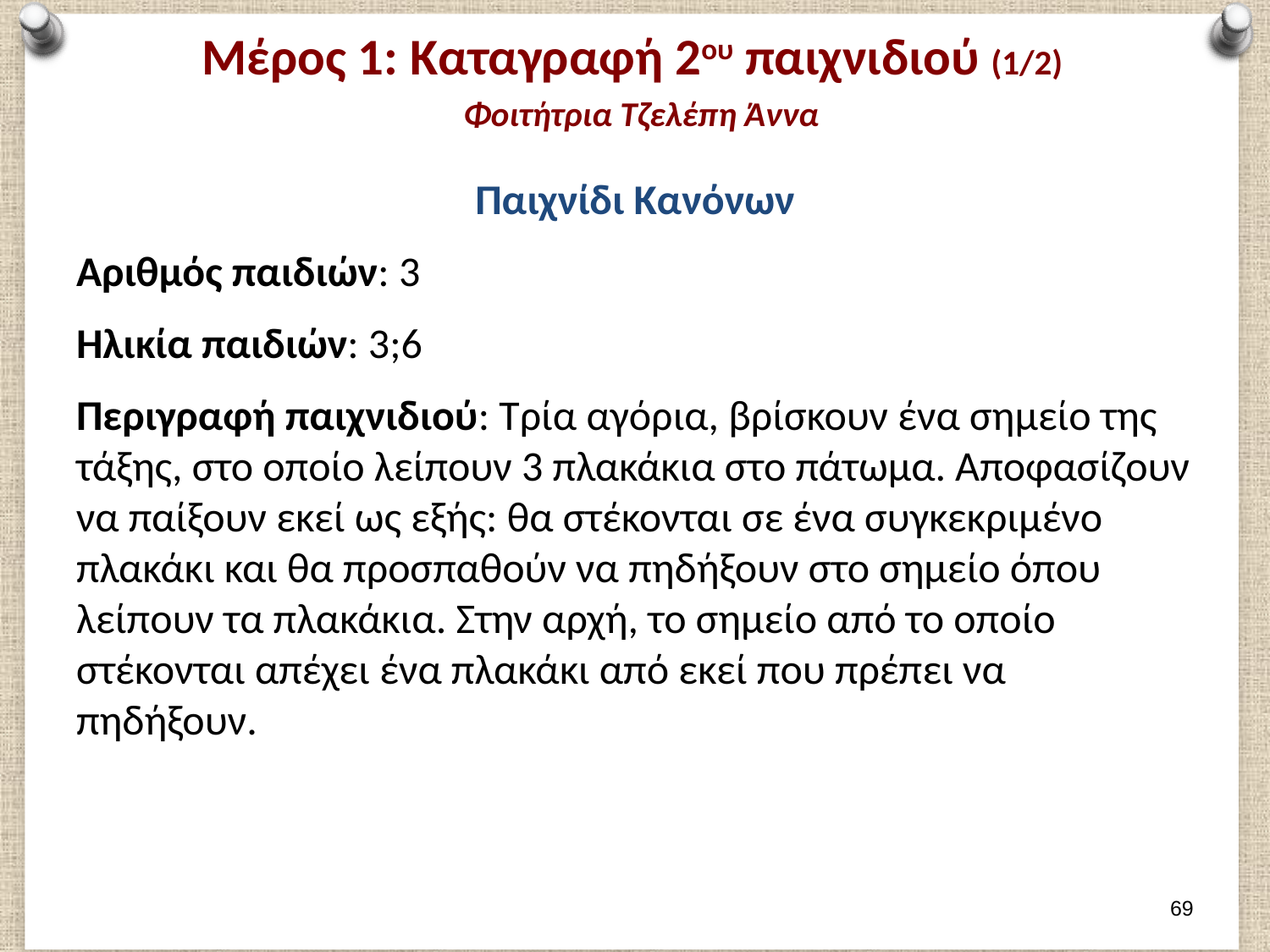

# Μέρος 1: Καταγραφή 2ου παιχνιδιού (1/2) Φοιτήτρια Τζελέπη Άννα
Παιχνίδι Κανόνων
Αριθμός παιδιών: 3
Ηλικία παιδιών: 3;6
Περιγραφή παιχνιδιού: Τρία αγόρια, βρίσκουν ένα σημείο της τάξης, στο οποίο λείπουν 3 πλακάκια στο πάτωμα. Αποφασίζουν να παίξουν εκεί ως εξής: θα στέκονται σε ένα συγκεκριμένο πλακάκι και θα προσπαθούν να πηδήξουν στο σημείο όπου λείπουν τα πλακάκια. Στην αρχή, το σημείο από το οποίο στέκονται απέχει ένα πλακάκι από εκεί που πρέπει να πηδήξουν.
69